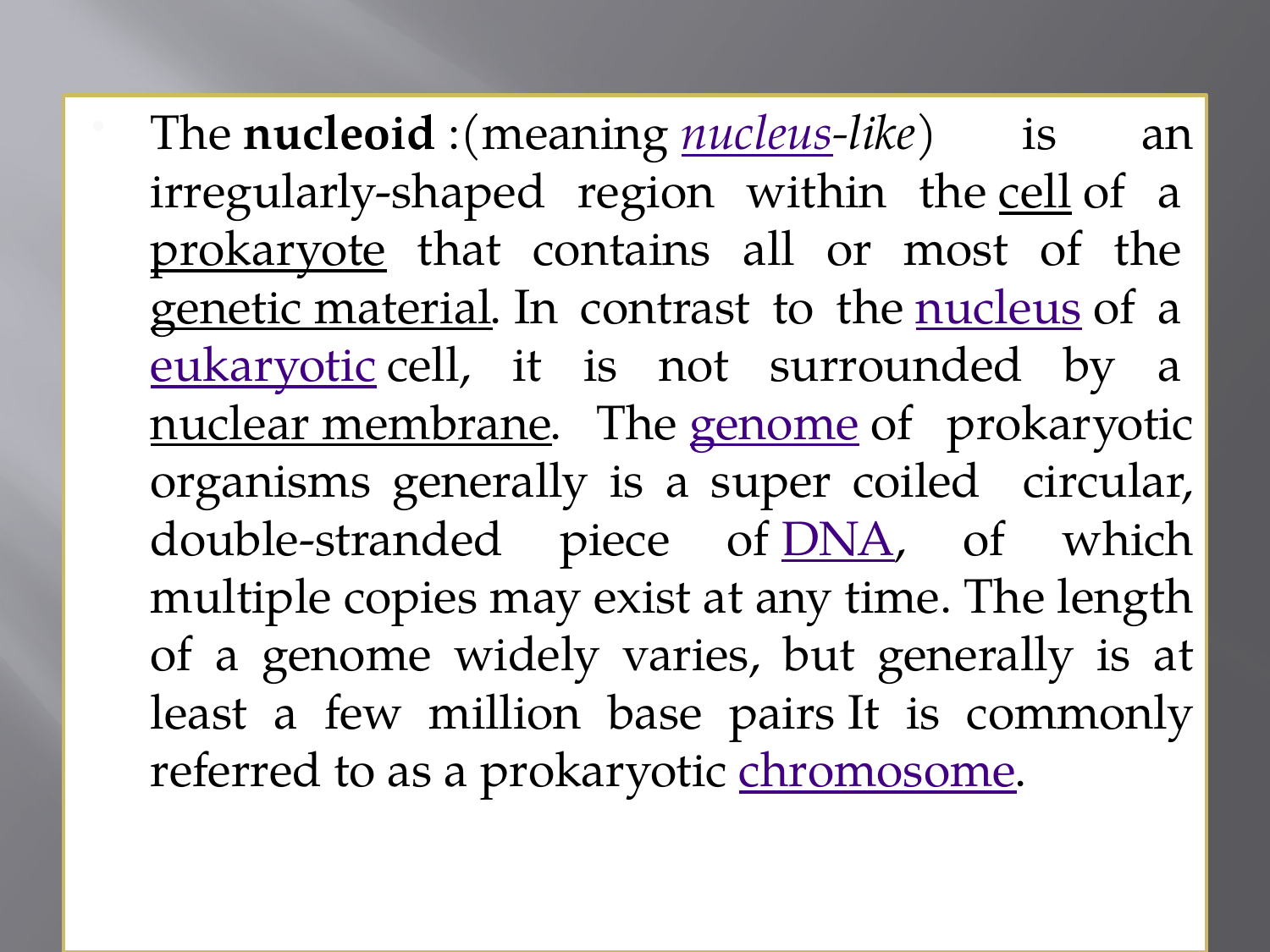

#
The nucleoid :(meaning nucleus-like) is an irregularly-shaped region within the cell of a prokaryote that contains all or most of the genetic material. In contrast to the nucleus of a eukaryotic cell, it is not surrounded by a nuclear membrane. The genome of prokaryotic organisms generally is a super coiled  circular, double-stranded piece of DNA, of which multiple copies may exist at any time. The length of a genome widely varies, but generally is at least a few million base pairs It is commonly referred to as a prokaryotic chromosome.